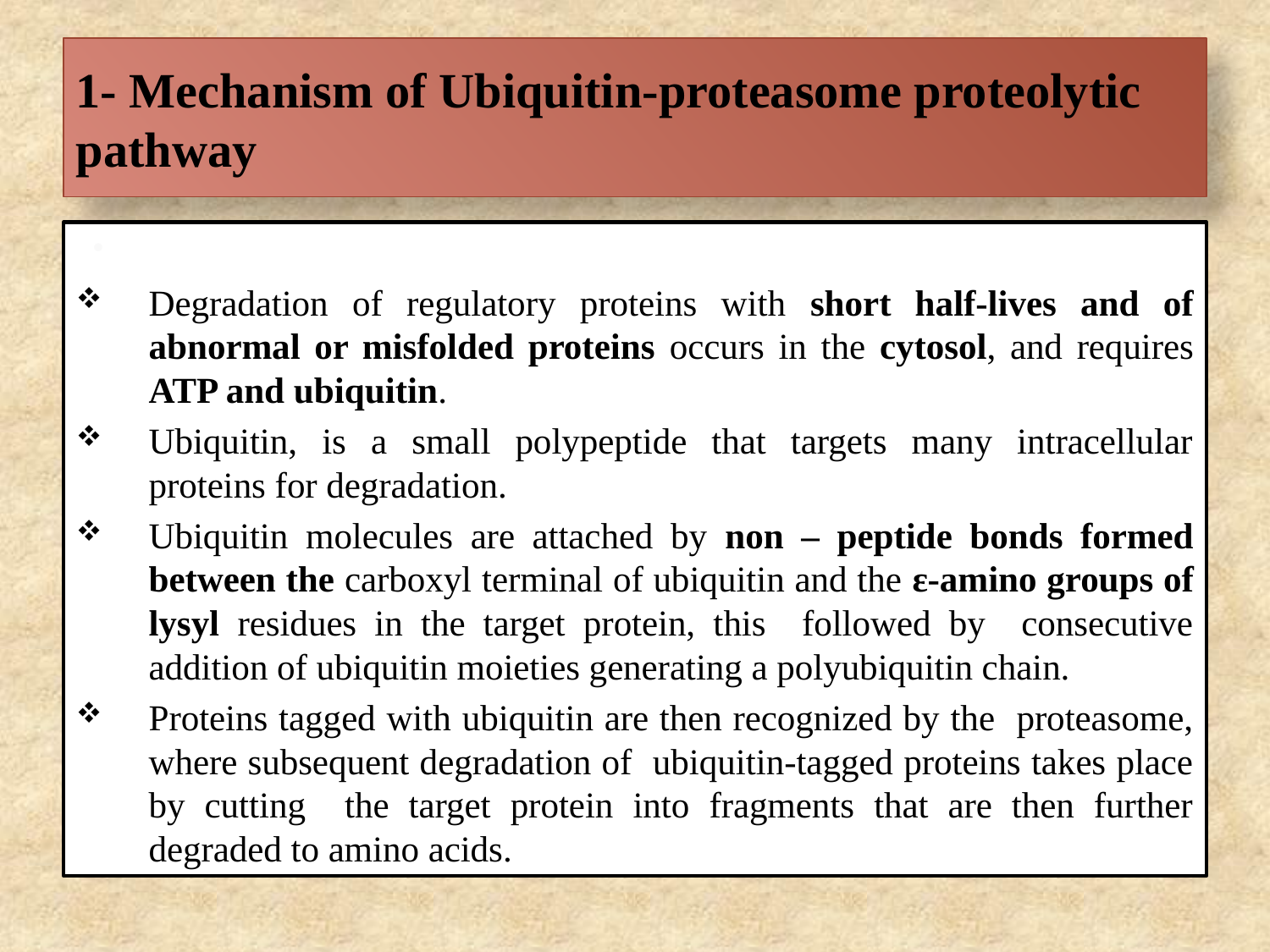

# 1- Mechanism of Ubiquitin-proteasome proteolytic pathway

Degradation of regulatory proteins with short half-lives and of abnormal or misfolded proteins occurs in the cytosol, and requires ATP and ubiquitin.
Ubiquitin, is a small polypeptide that targets many intracellular proteins for degradation.
Ubiquitin molecules are attached by non – peptide bonds formed between the carboxyl terminal of ubiquitin and the ε-amino groups of lysyl residues in the target protein, this  followed by  consecutive addition of ubiquitin moieties generating a polyubiquitin chain.
Proteins tagged with ubiquitin are then recognized by the  proteasome, where subsequent degradation of  ubiquitin-tagged proteins takes place by cutting  the target protein into fragments that are then further degraded to amino acids.